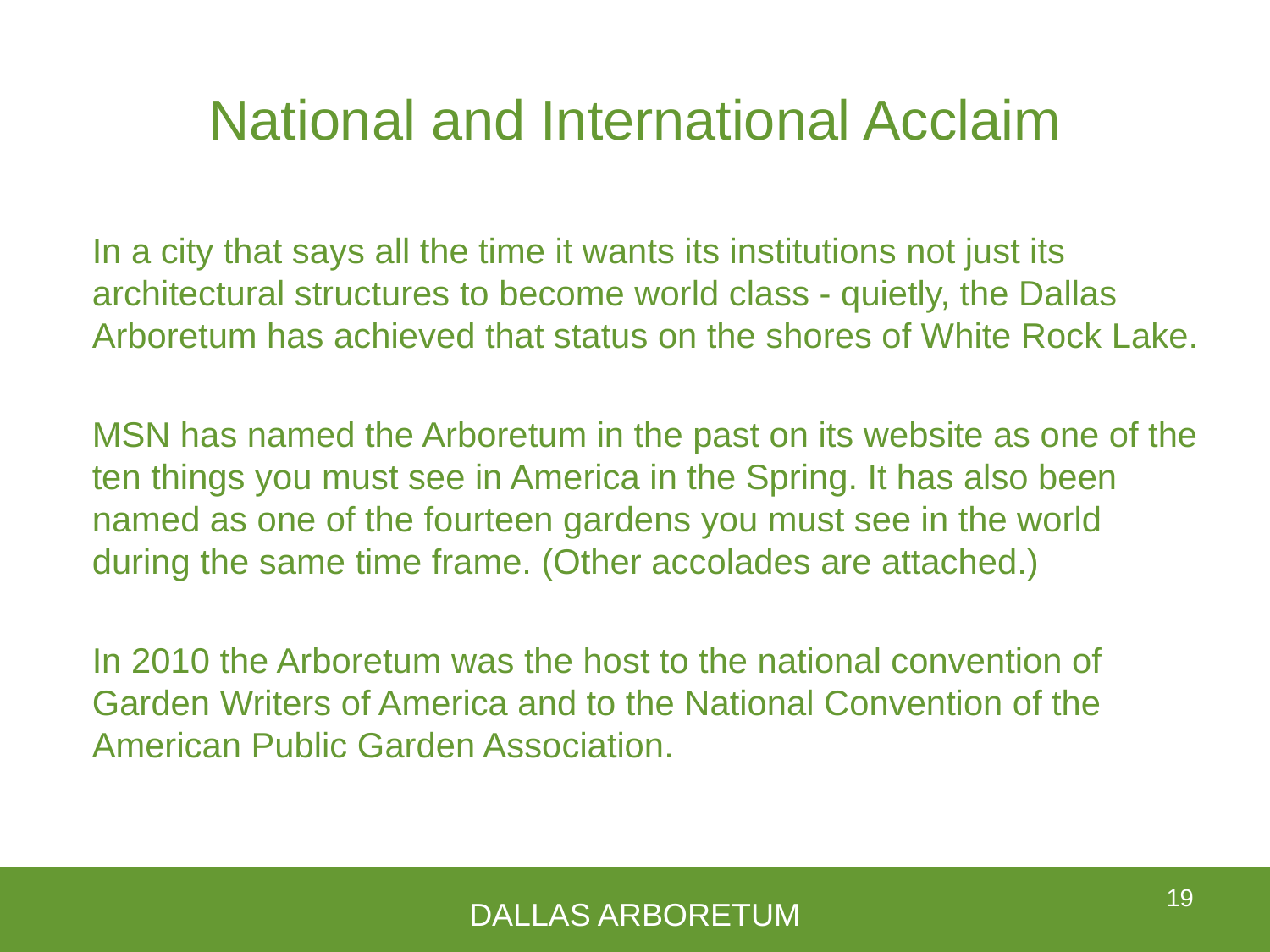

# National and International Acclaim
	In a city that says all the time it wants its institutions not just its architectural structures to become world class - quietly, the Dallas Arboretum has achieved that status on the shores of White Rock Lake.

	MSN has named the Arboretum in the past on its website as one of the ten things you must see in America in the Spring. It has also been named as one of the fourteen gardens you must see in the world during the same time frame. (Other accolades are attached.)

	In 2010 the Arboretum was the host to the national convention of Garden Writers of America and to the National Convention of the American Public Garden Association.

19